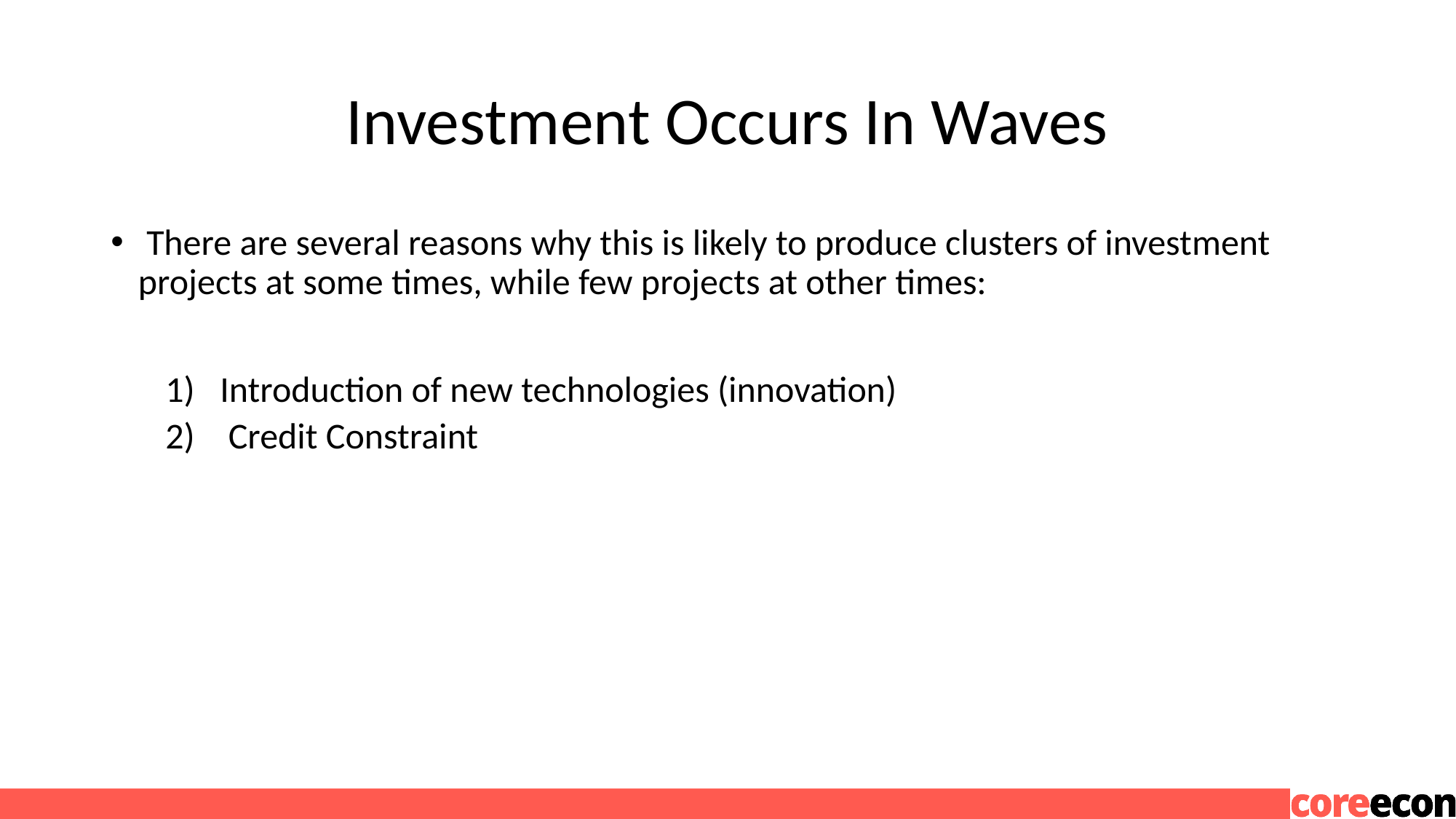

# Investment Occurs In Waves
 There are several reasons why this is likely to produce clusters of investment projects at some times, while few projects at other times:

Introduction of new technologies (innovation)
 Credit Constraint